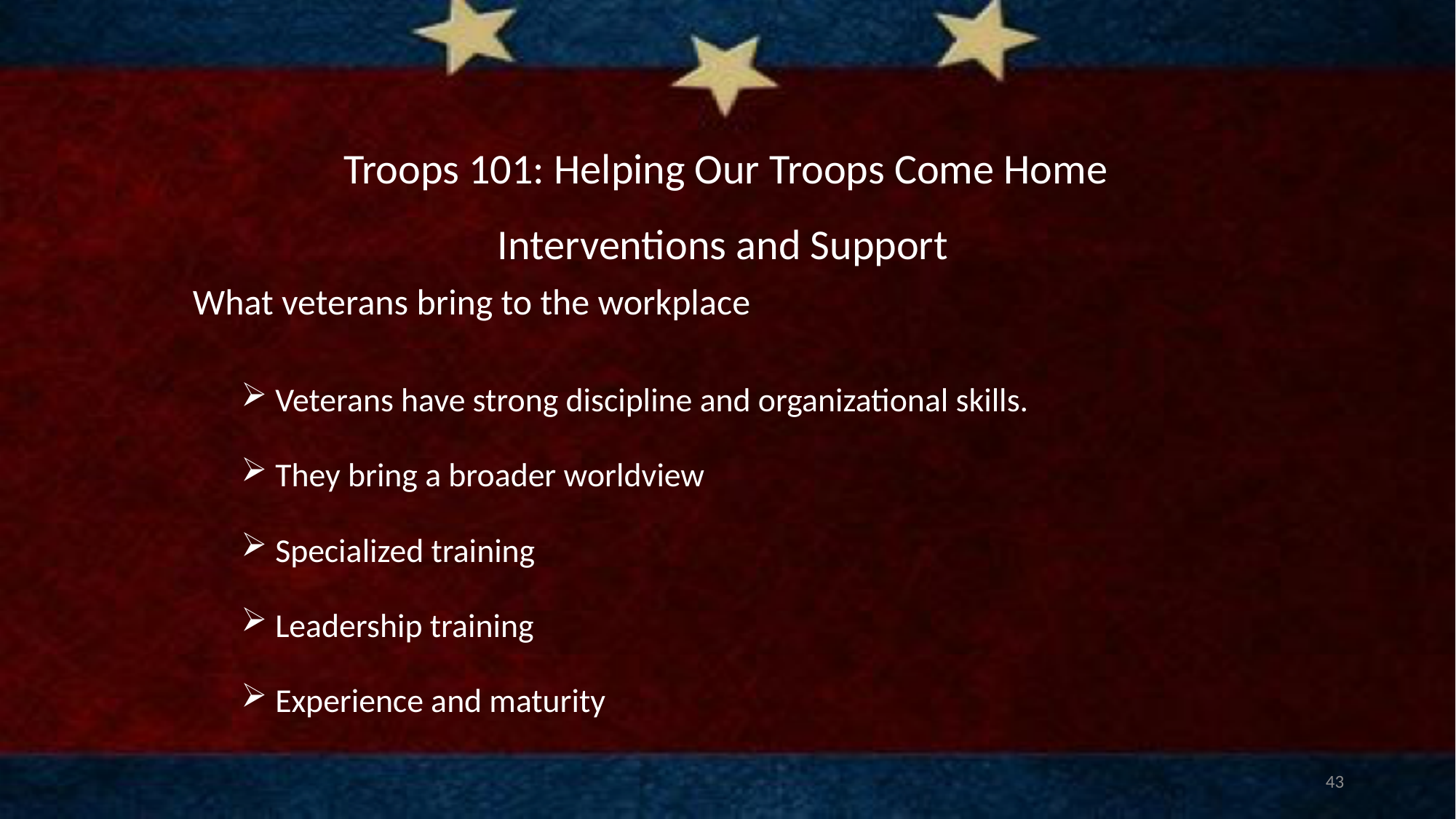

# Troops 101: Helping Our Troops Come Home
Interventions and Support
What veterans bring to the workplace

Veterans have strong discipline and organizational skills.
They bring a broader worldview
Specialized training
Leadership training
Experience and maturity

43